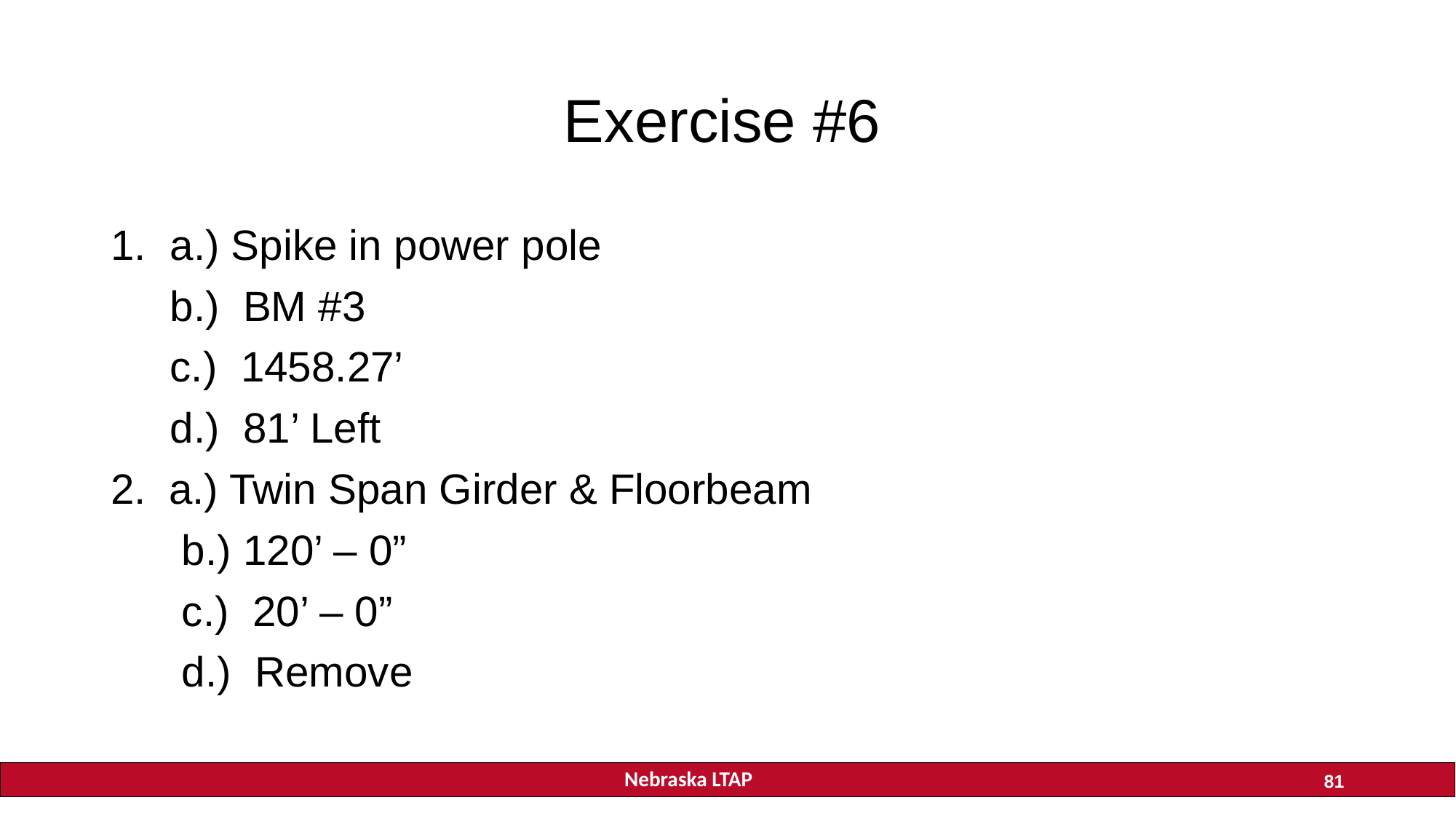

# Exercise #6
1.  a.) Spike in power pole
     b.)  BM #3
     c.)  1458.27’
     d.)  81’ Left
 a.) Twin Span Girder & Floorbeam
      b.) 120’ – 0”
      c.)  20’ – 0”
      d.)  Remove
81